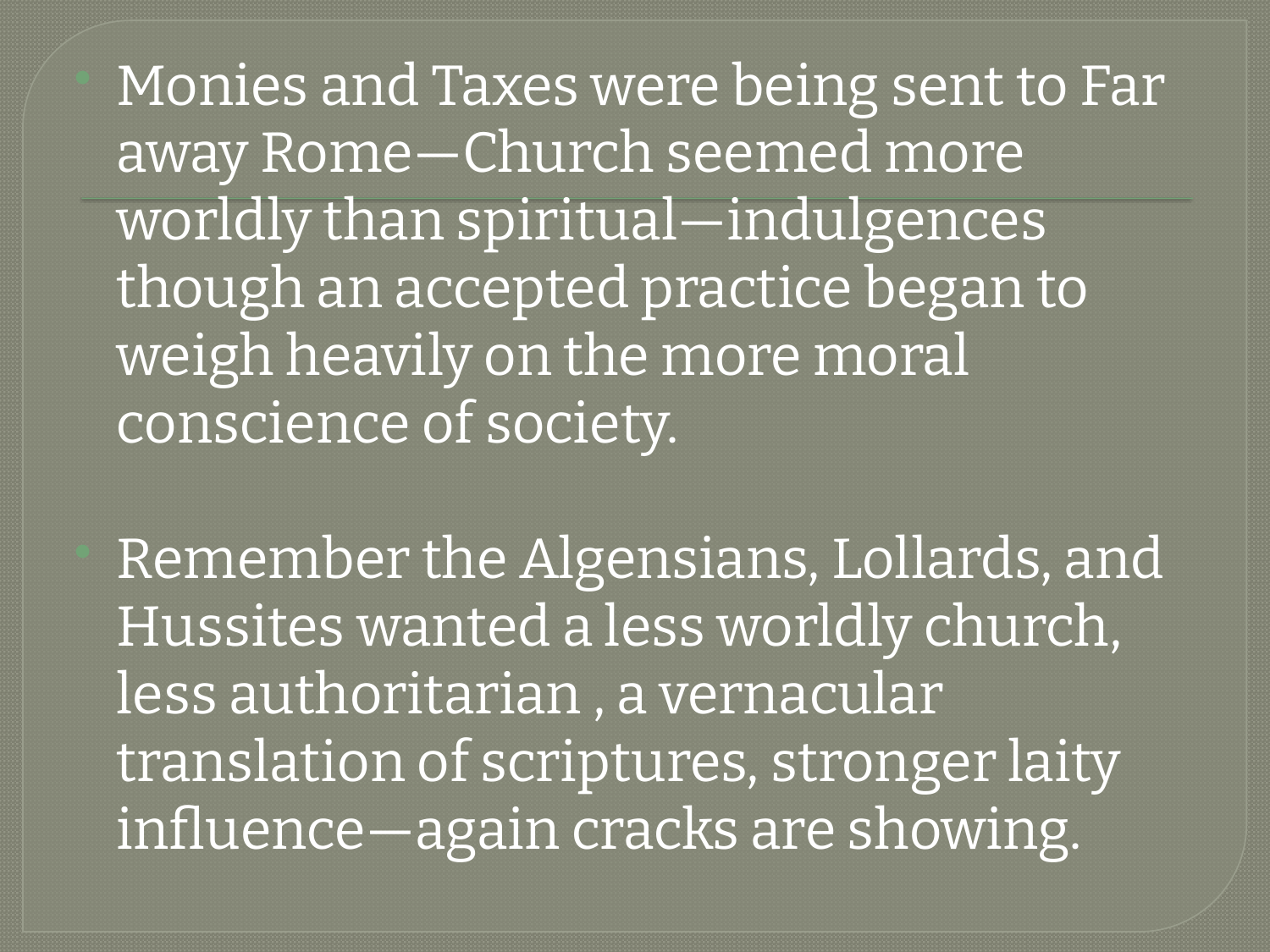

Monies and Taxes were being sent to Far away Rome—Church seemed more worldly than spiritual—indulgences though an accepted practice began to weigh heavily on the more moral conscience of society.

Remember the Algensians, Lollards, and Hussites wanted a less worldly church, less authoritarian , a vernacular translation of scriptures, stronger laity influence—again cracks are showing.